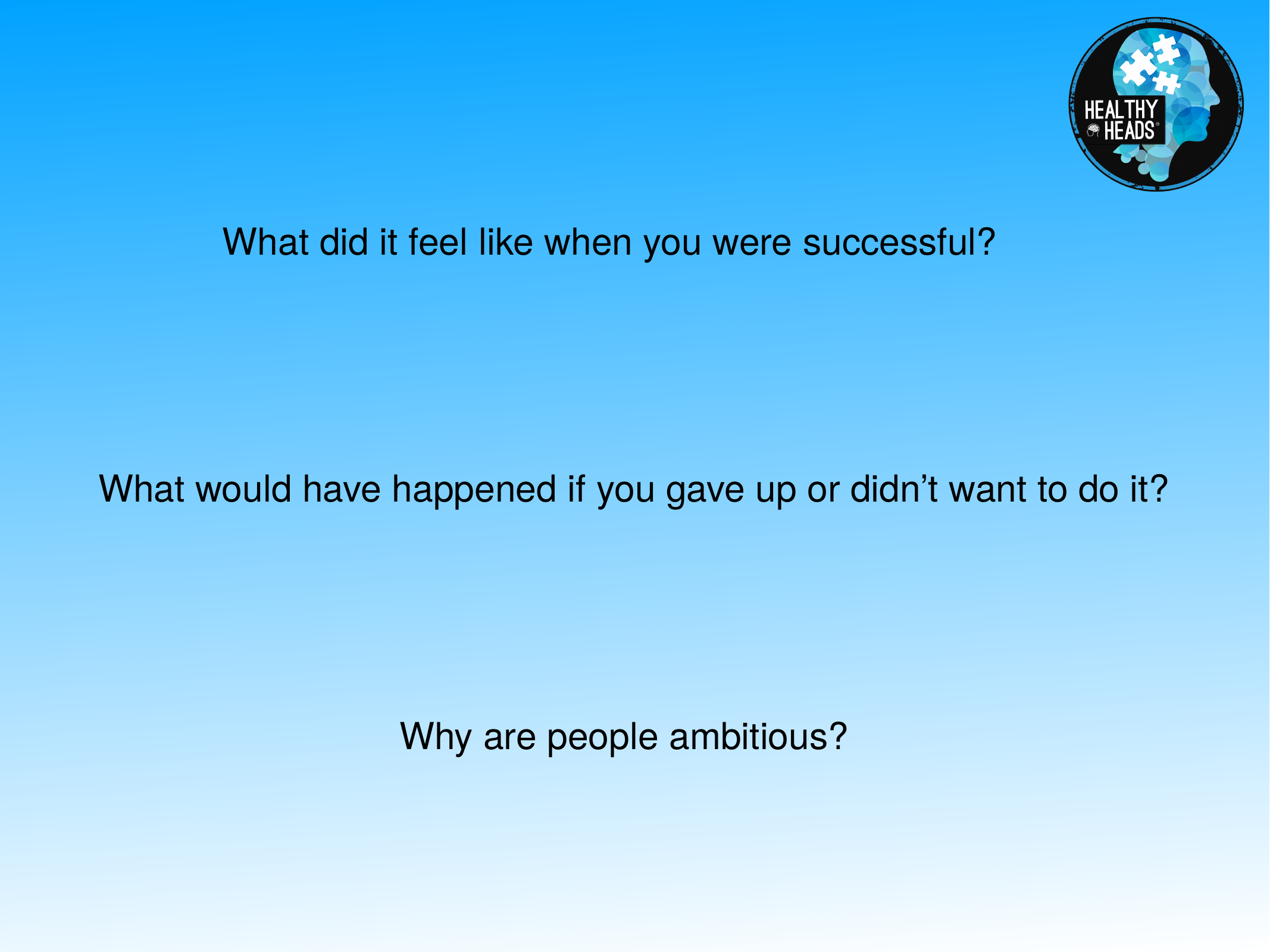

What did it feel like when you were successful?
What would have happened if you gave up or didn’t want to do it?
Why are people ambitious?